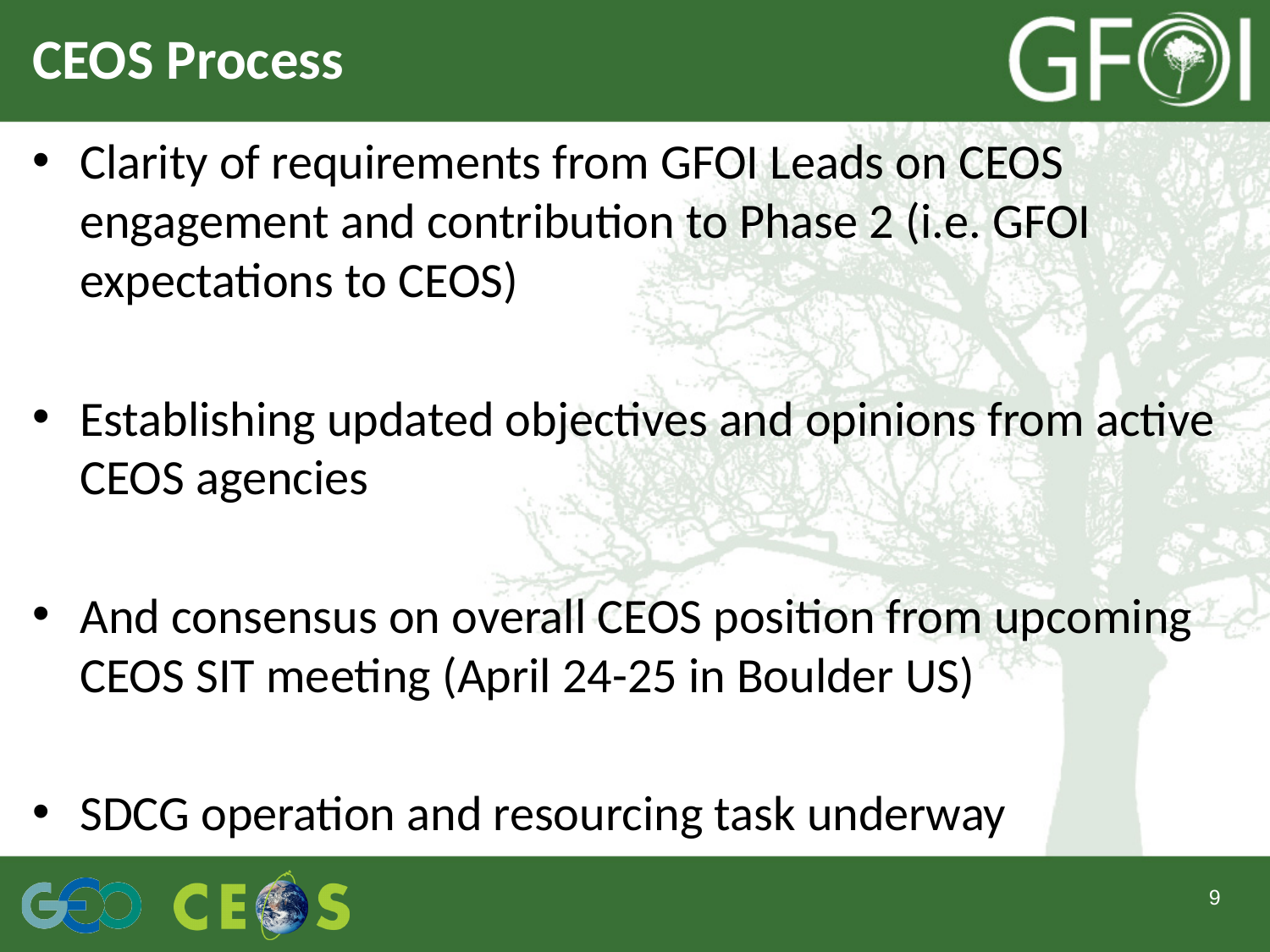

# CEOS Process
Clarity of requirements from GFOI Leads on CEOS engagement and contribution to Phase 2 (i.e. GFOI expectations to CEOS)

Establishing updated objectives and opinions from active CEOS agencies

And consensus on overall CEOS position from upcoming CEOS SIT meeting (April 24-25 in Boulder US)

SDCG operation and resourcing task underway

9